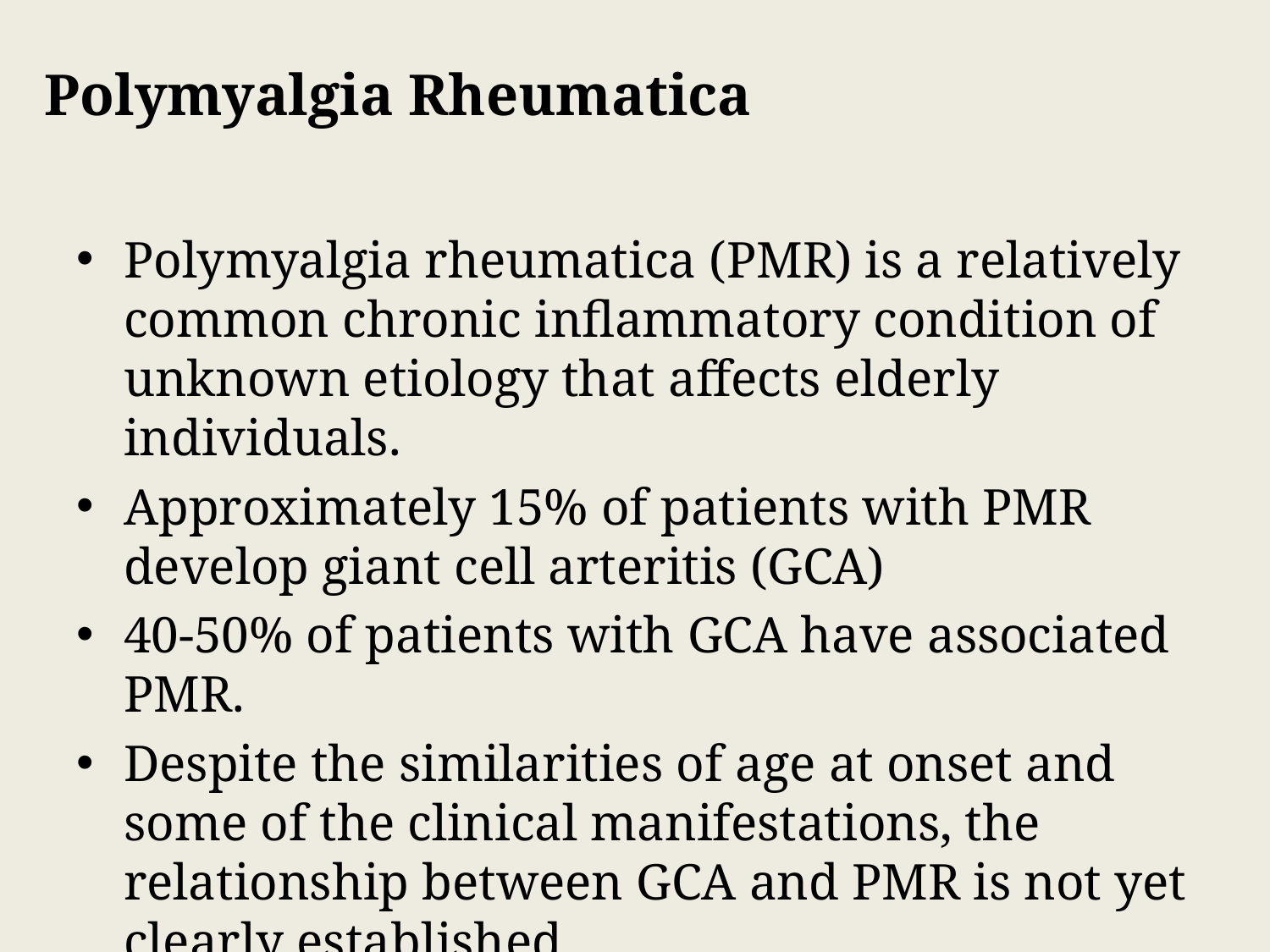

Polymyalgia Rheumatica
Polymyalgia rheumatica (PMR) is a relatively common chronic inflammatory condition of unknown etiology that affects elderly individuals.
Approximately 15% of patients with PMR develop giant cell arteritis (GCA)
40-50% of patients with GCA have associated PMR.
Despite the similarities of age at onset and some of the clinical manifestations, the relationship between GCA and PMR is not yet clearly established